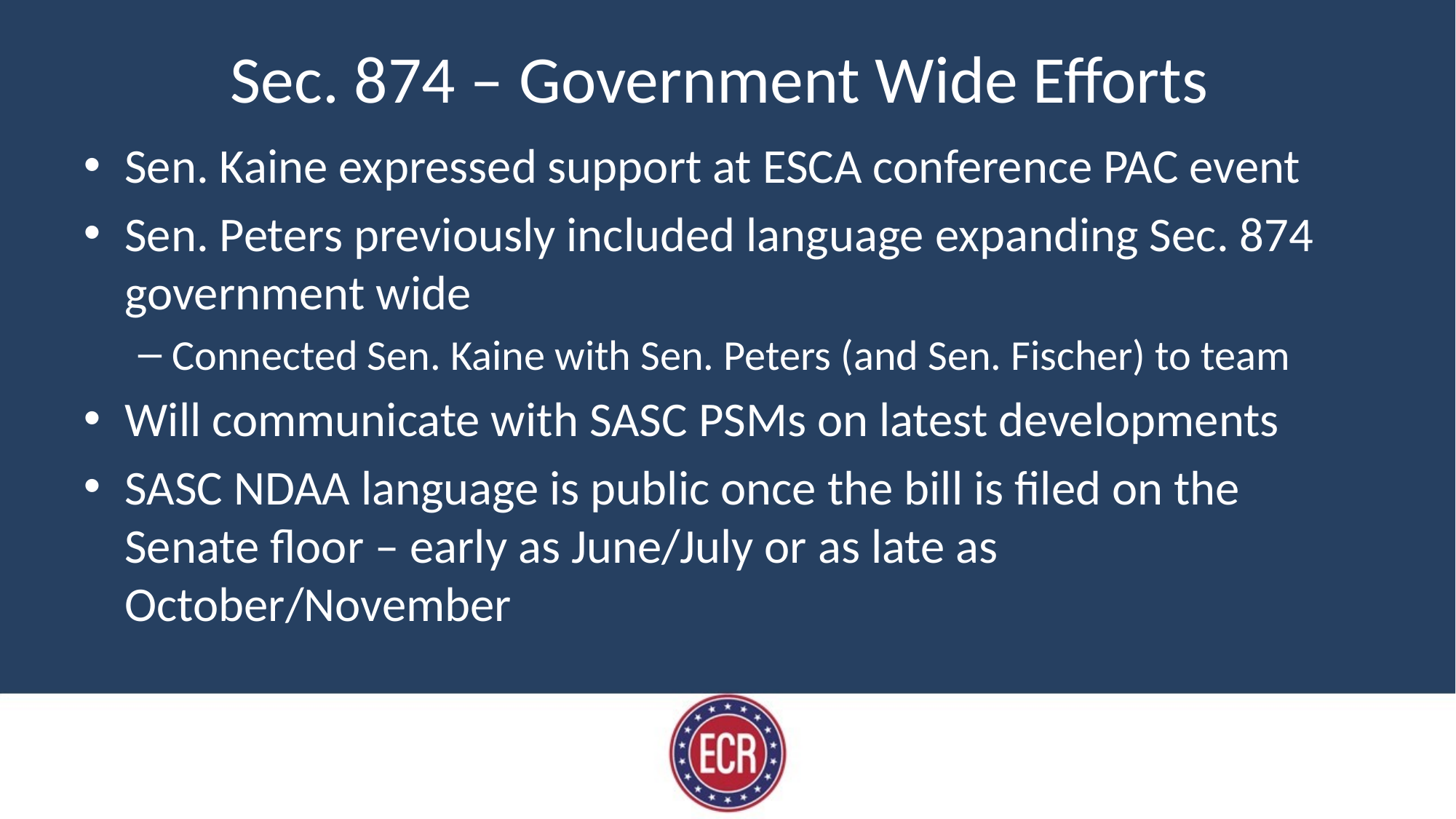

# Sec. 874 – Government Wide Efforts
Sen. Kaine expressed support at ESCA conference PAC event
Sen. Peters previously included language expanding Sec. 874 government wide
Connected Sen. Kaine with Sen. Peters (and Sen. Fischer) to team
Will communicate with SASC PSMs on latest developments
SASC NDAA language is public once the bill is filed on the Senate floor – early as June/July or as late as October/November